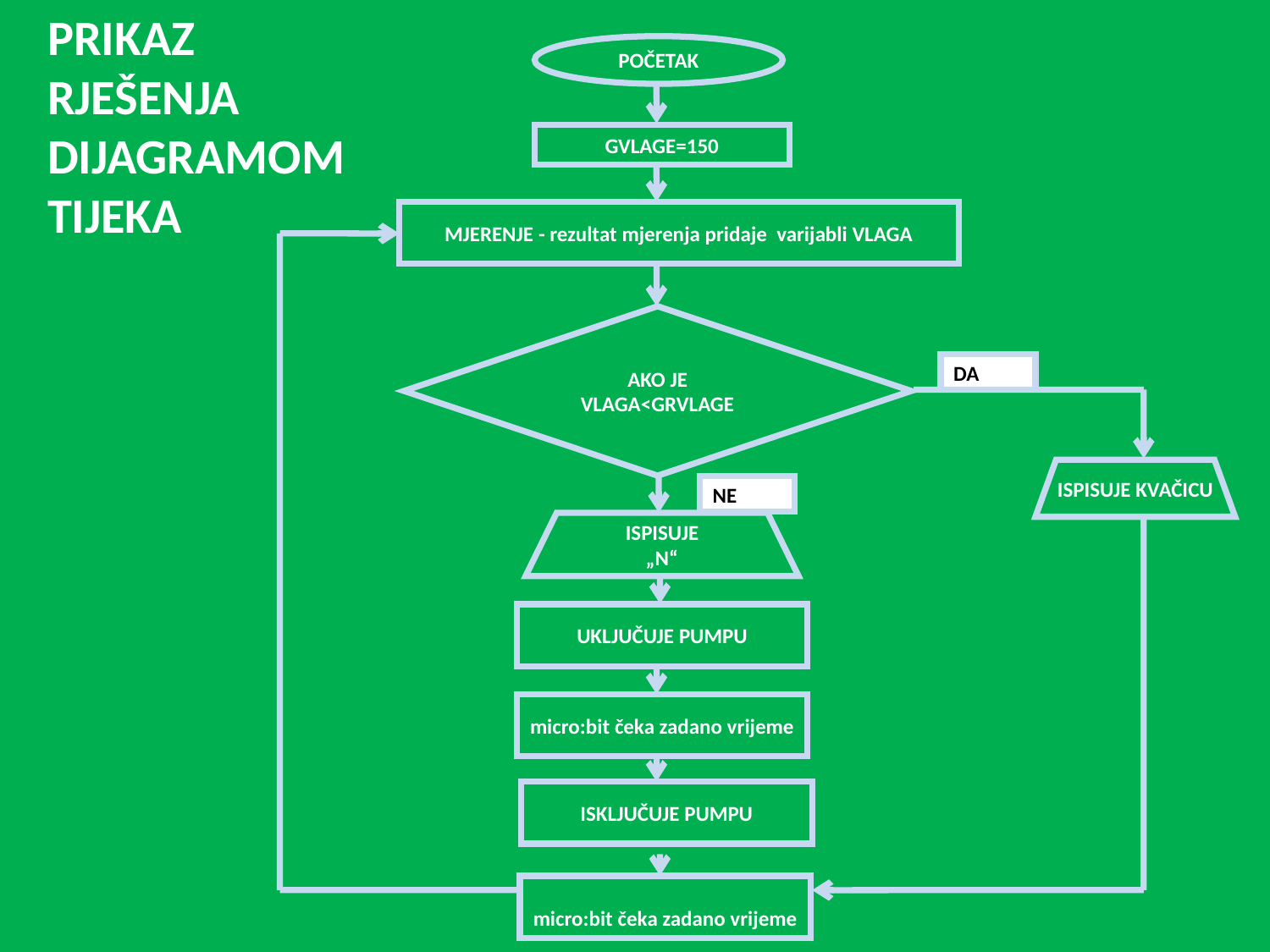

PRIKAZ RJEŠENJA DIJAGRAMOM  TIJEKA
POČETAK

GVLAGE=150

MJERENJE - rezultat mjerenja pridaje  varijabli VLAGA

AKO JE
VLAGA<GRVLAGE
DA

ISPISUJE KVAČICU

NE
ISPISUJE
„N“
UKLJUČUJE PUMPU
micro:bit čeka zadano vrijeme
ISKLJUČUJE PUMPU

micro:bit čeka zadano vrijeme